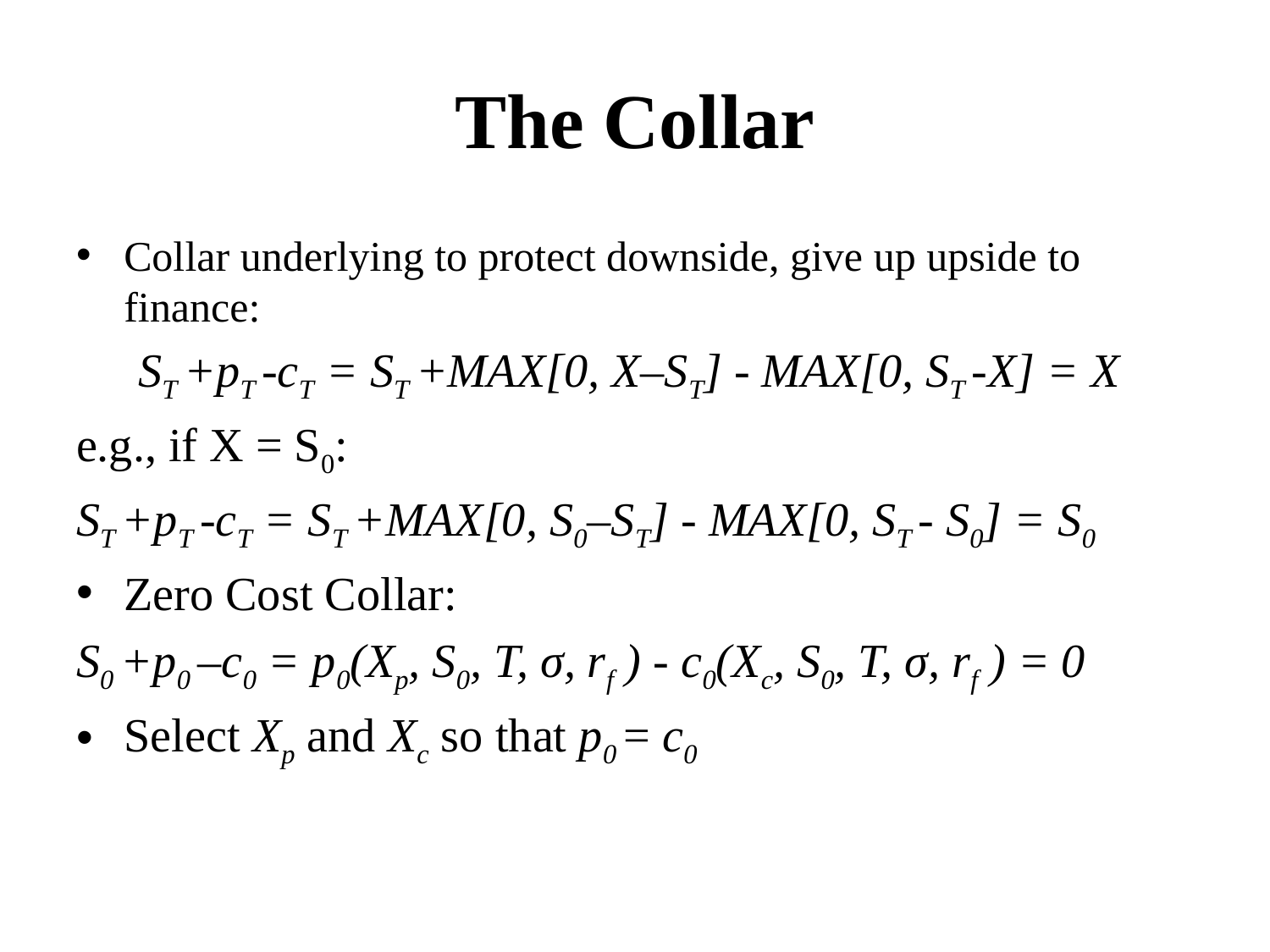

# The Collar
Collar underlying to protect downside, give up upside to finance:
ST +pT -cT = ST +MAX[0, X–ST] - MAX[0, ST -X] = X
e.g., if X = S0:
ST +pT -cT = ST +MAX[0, S0–ST] - MAX[0, ST - S0] = S0
Zero Cost Collar:
S0 +p0 –c0 = p0(Xp, S0, T, σ, rf ) - c0(Xc, S0, T, σ, rf ) = 0
Select Xp and Xc so that p0 = c0